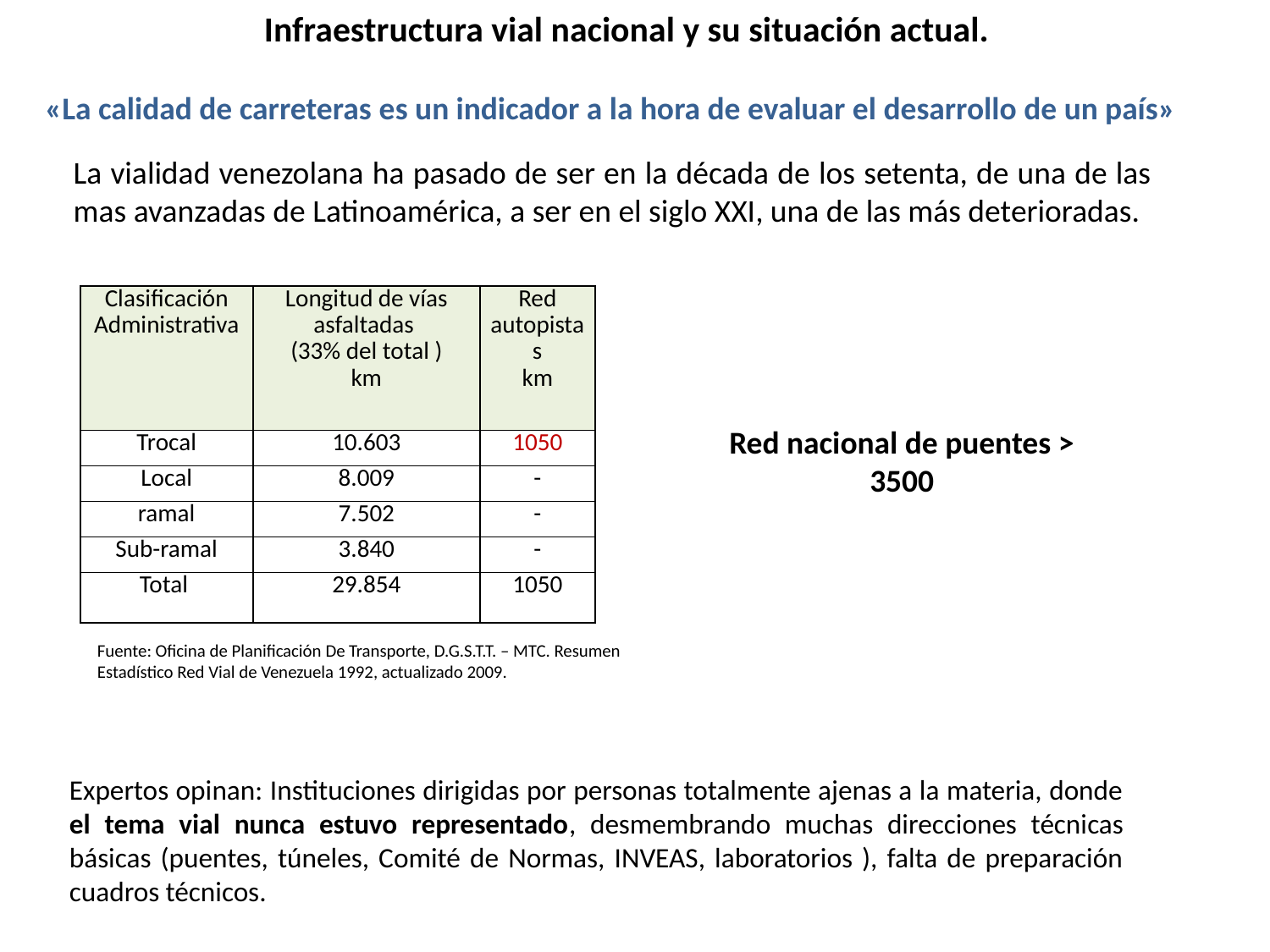

Infraestructura vial nacional y su situación actual.
«La calidad de carreteras es un indicador a la hora de evaluar el desarrollo de un país»
La vialidad venezolana ha pasado de ser en la década de los setenta, de una de las mas avanzadas de Latinoamérica, a ser en el siglo XXI, una de las más deterioradas.
| Clasificación Administrativa | Longitud de vías asfaltadas (33% del total ) km | Red autopistas km |
| --- | --- | --- |
| Trocal | 10.603 | 1050 |
| Local | 8.009 | - |
| ramal | 7.502 | - |
| Sub-ramal | 3.840 | - |
| Total | 29.854 | 1050 |
Red nacional de puentes > 3500

Fuente: Oficina de Planificación De Transporte, D.G.S.T.T. – MTC. Resumen Estadístico Red Vial de Venezuela 1992, actualizado 2009.
Expertos opinan: Instituciones dirigidas por personas totalmente ajenas a la materia, donde el tema vial nunca estuvo representado, desmembrando muchas direcciones técnicas básicas (puentes, túneles, Comité de Normas, INVEAS, laboratorios ), falta de preparación cuadros técnicos.